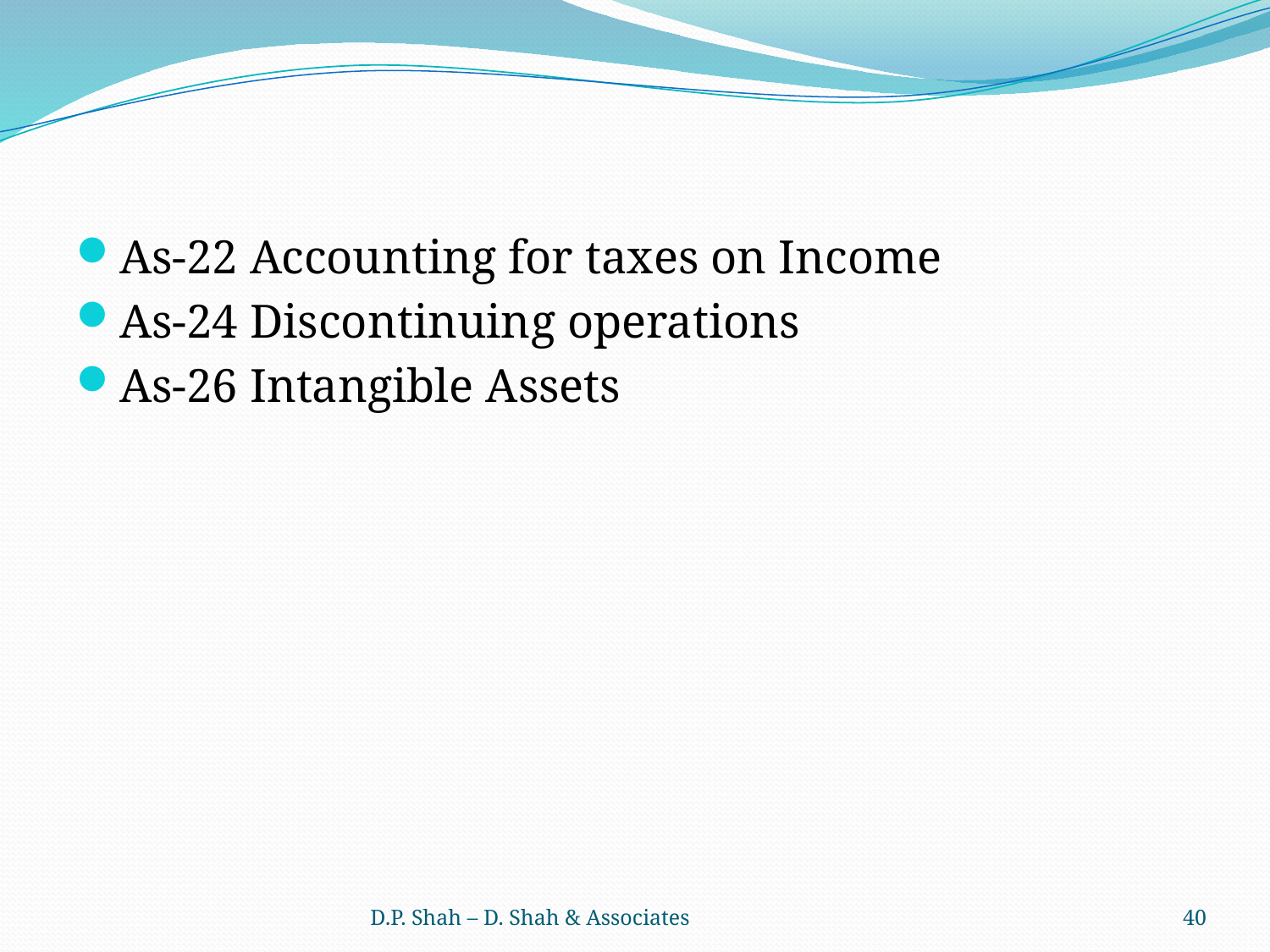

As-22 Accounting for taxes on Income
As-24 Discontinuing operations
As-26 Intangible Assets
D.P. Shah – D. Shah & Associates
40